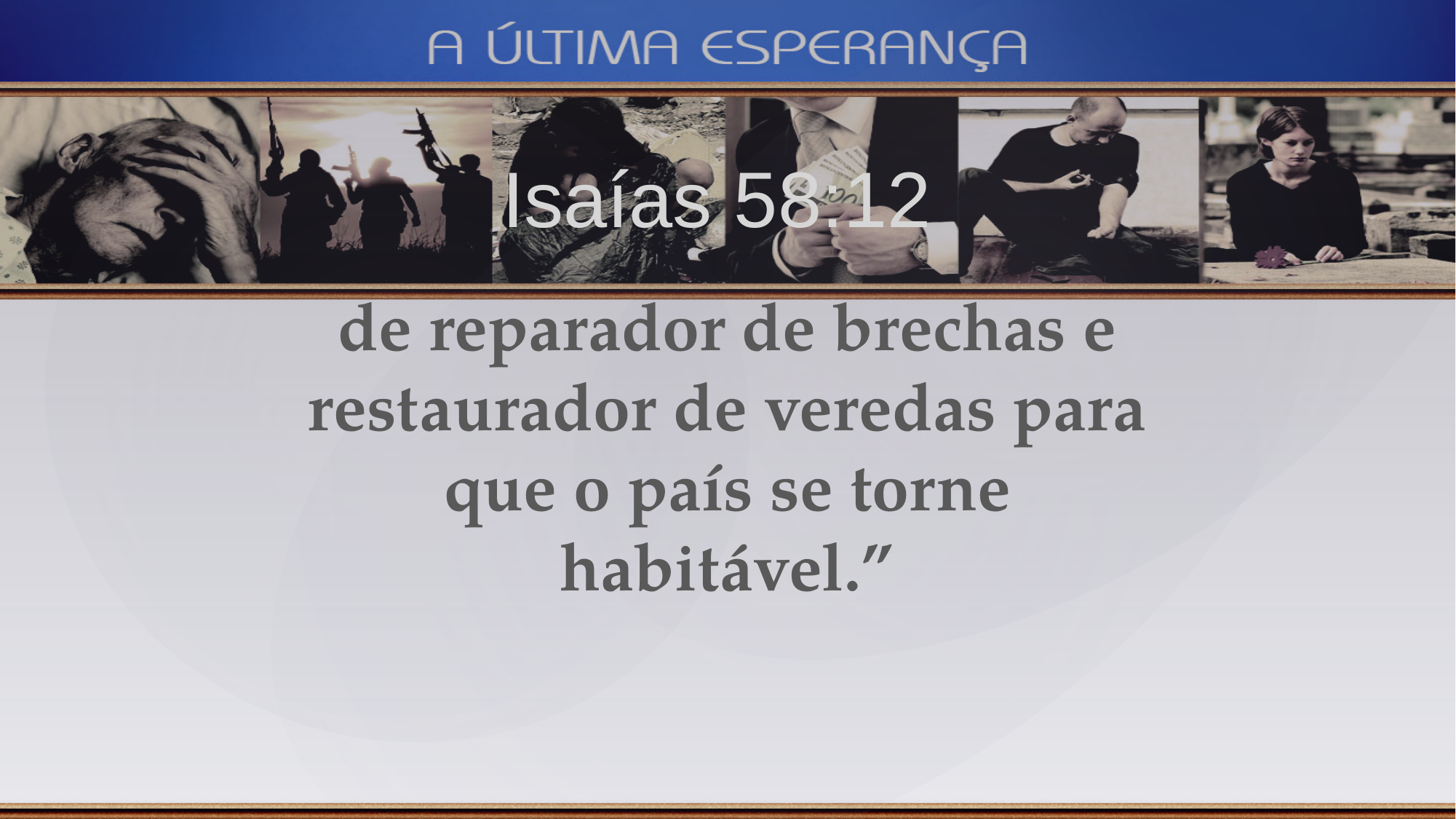

Isaías 58:12
de reparador de brechas e restaurador de veredas para que o país se torne habitável.”